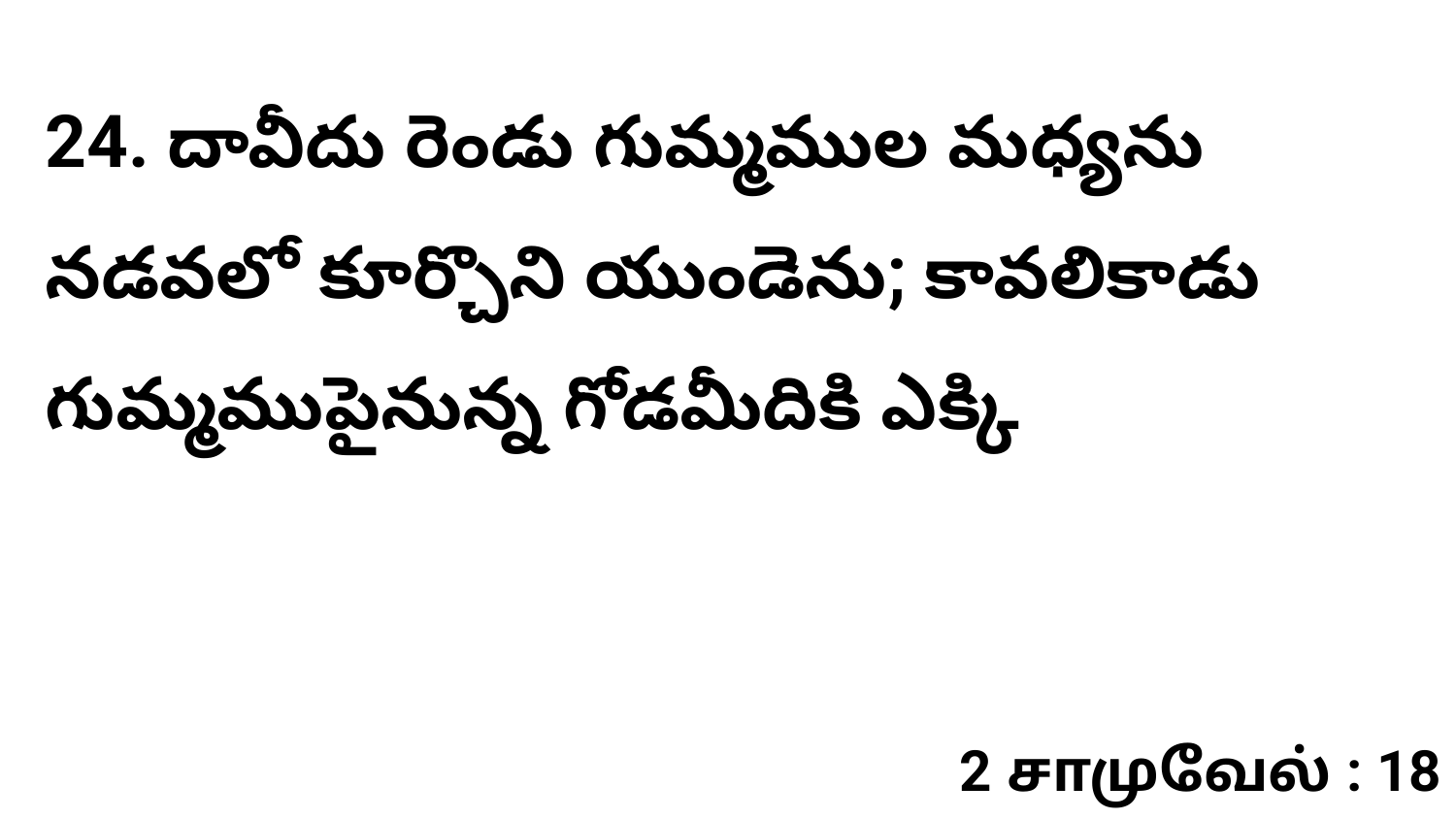

24. దావీదు రెండు గుమ్మముల మధ్యను నడవలో కూర్చొని యుండెను; కావలికాడు గుమ్మముపైనున్న గోడమీదికి ఎక్కి
2 சாமுவேல் : 18